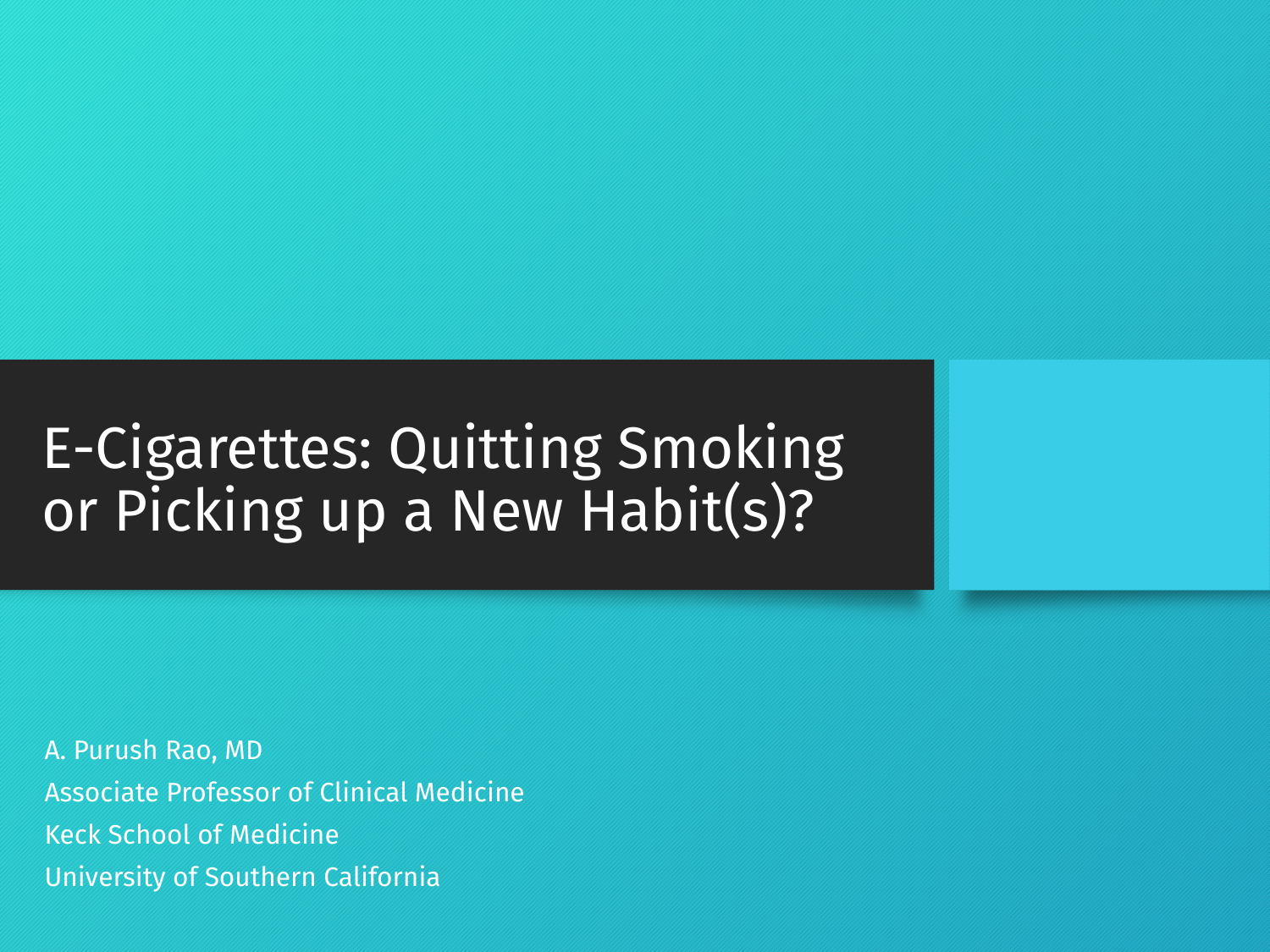

# E-Cigarettes: Quitting Smoking or Picking up a New Habit(s)?
A. Purush Rao, MD
Associate Professor of Clinical Medicine
Keck School of Medicine
University of Southern California